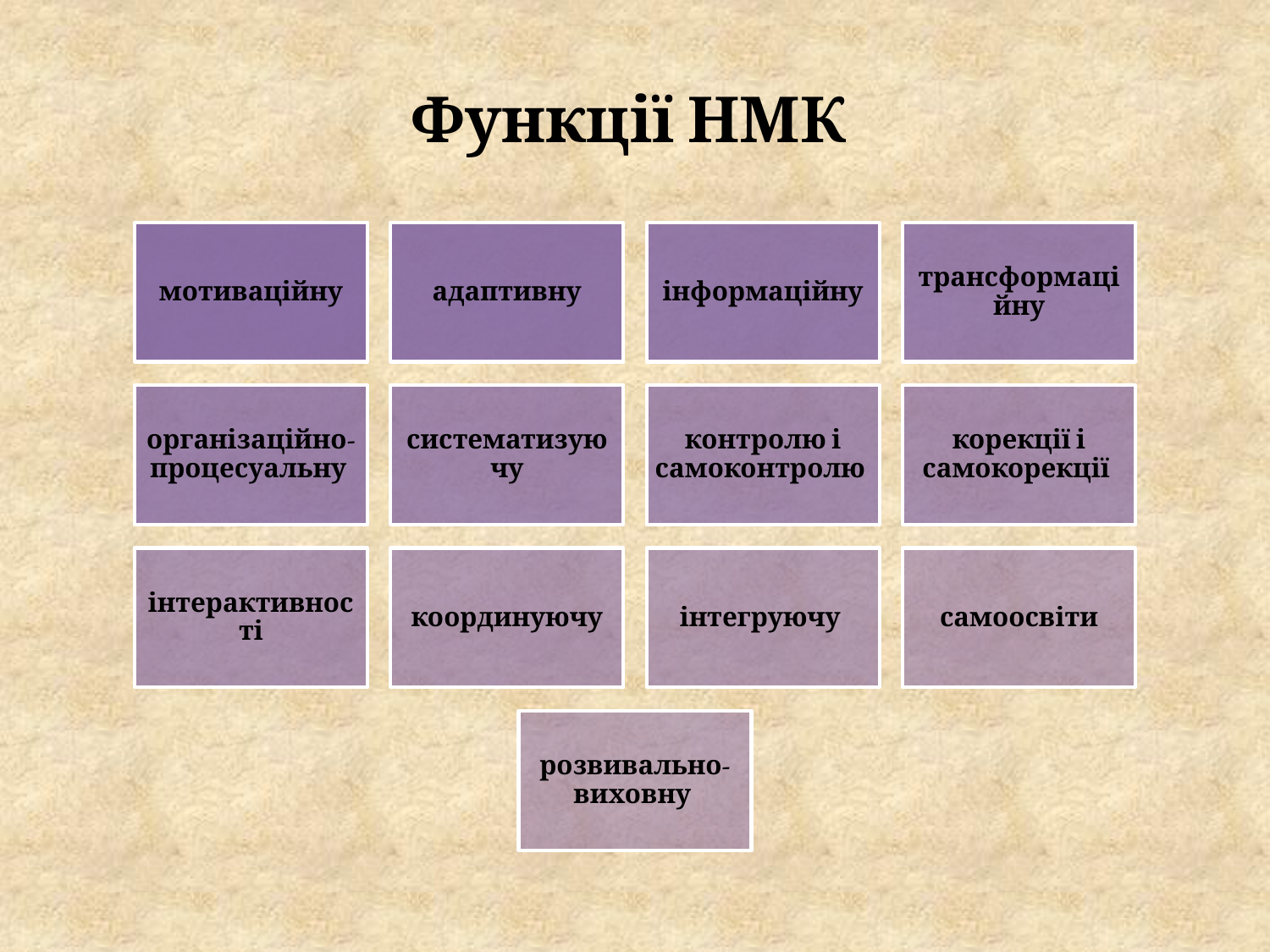

# Функції НМК
мотиваційну
адаптивну
інформаційну
трансформаційну
організаційно-процесуальну
систематизуючу
контролю і самоконтролю
корекції і самокорекції
інтерактивності
координуючу
інтегруючу
самоосвіти
розвивально-виховну